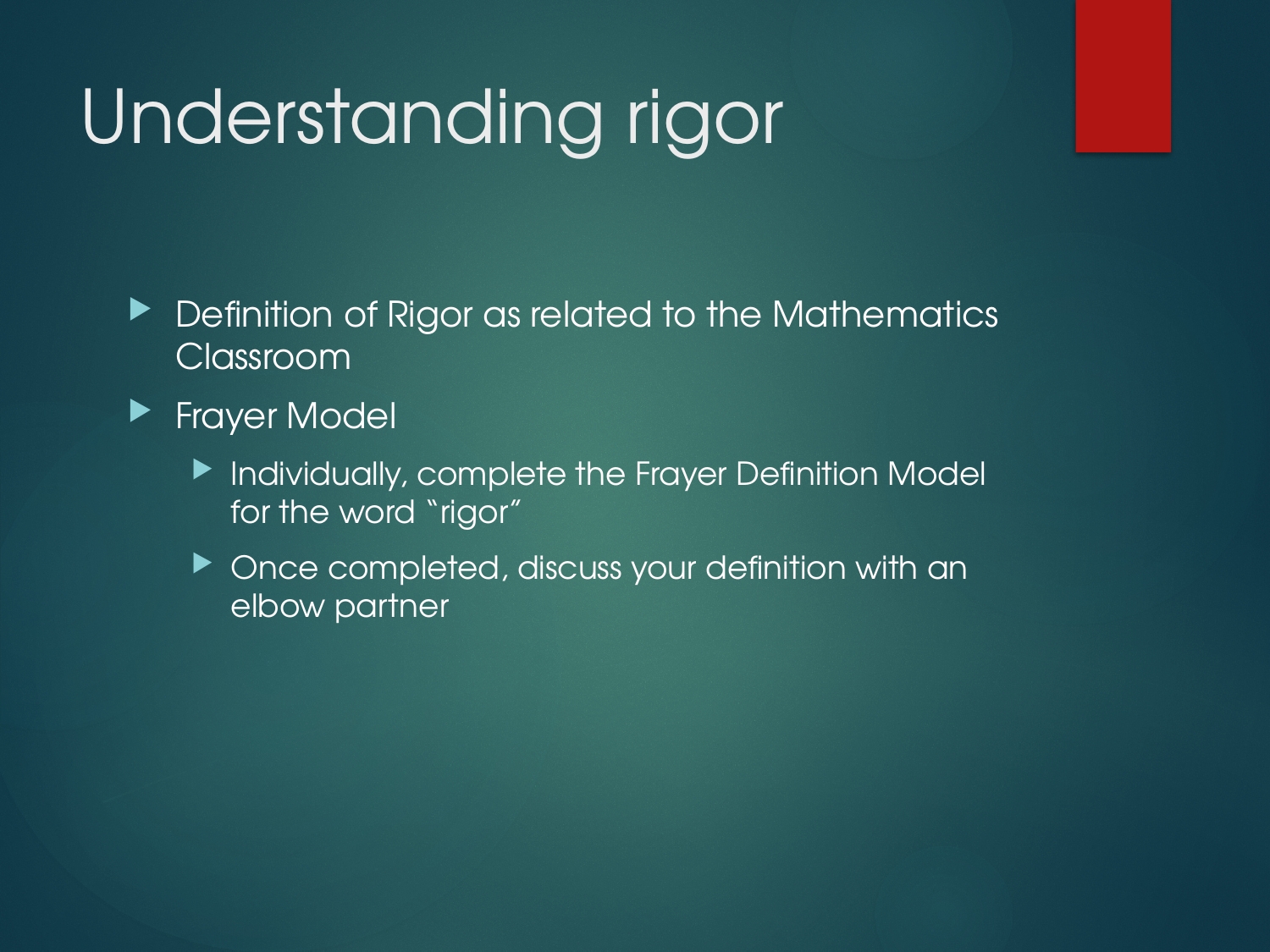

# Understanding rigor
Definition of Rigor as related to the Mathematics Classroom
Frayer Model
Individually, complete the Frayer Definition Model for the word “rigor”
Once completed, discuss your definition with an elbow partner